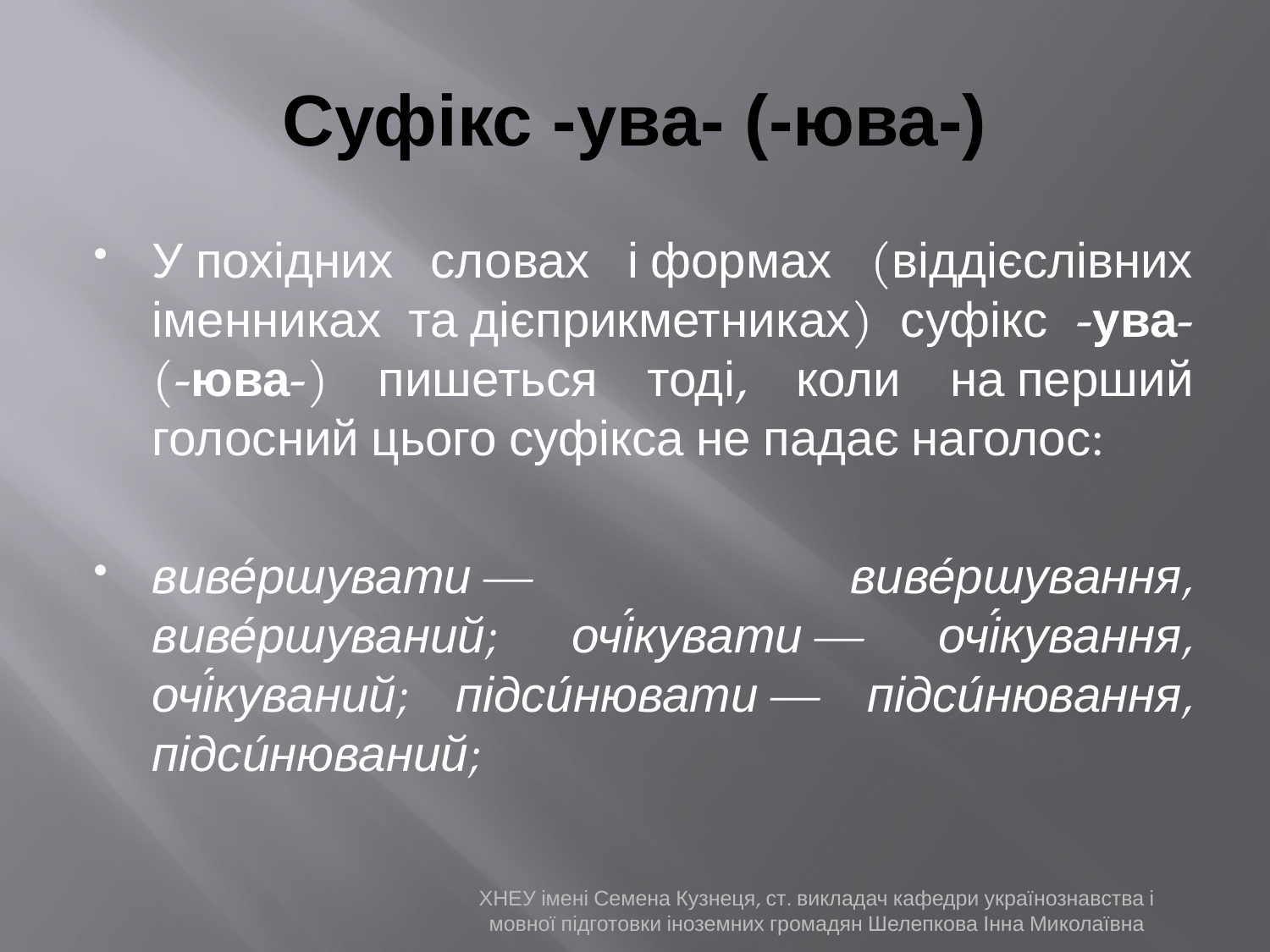

# Суфікс -ува- (-юва-)
У похідних словах і формах (віддієслівних іменниках та дієприкметниках) суфікс -ува- (-юва-) пишеться тоді, коли на перший голосний цього суфікса не падає наголос:

виве́ршувати — виве́ршування, виве́ршуваний; очі́кувати — очі́кування, очі́куваний; підси́нювати — підси́нювання, підси́нюваний;
ХНЕУ імені Семена Кузнеця, ст. викладач кафедри українознавства і мовної підготовки іноземних громадян Шелепкова Інна Миколаївна